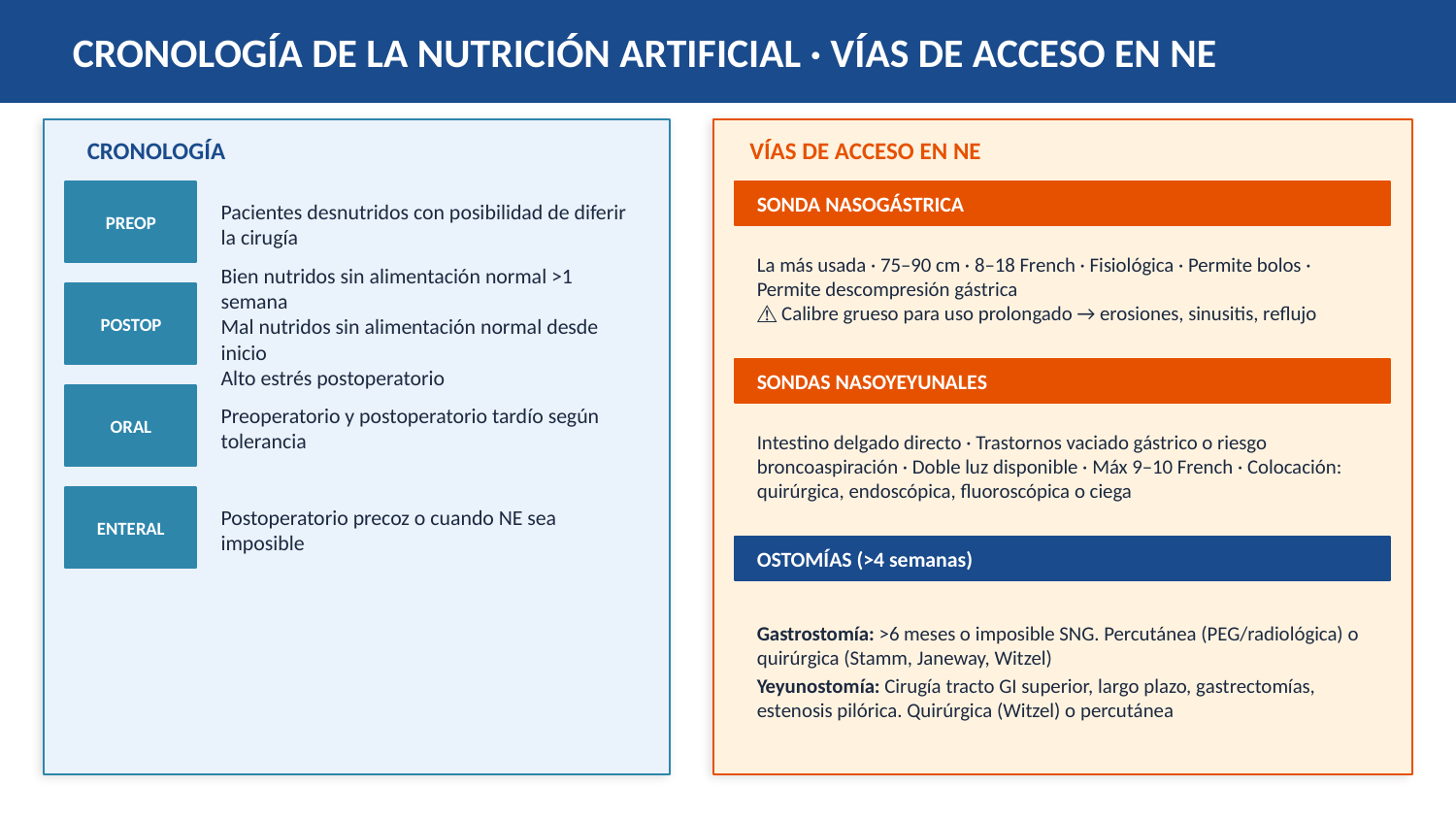

CRONOLOGÍA DE LA NUTRICIÓN ARTIFICIAL · VÍAS DE ACCESO EN NE

CRONOLOGÍA
VÍAS DE ACCESO EN NE

PREOP

SONDA NASOGÁSTRICA
Pacientes desnutridos con posibilidad de diferir la cirugía
La más usada · 75–90 cm · 8–18 French · Fisiológica · Permite bolos · Permite descompresión gástrica
⚠ Calibre grueso para uso prolongado → erosiones, sinusitis, reflujo

POSTOP
Bien nutridos sin alimentación normal >1 semana
Mal nutridos sin alimentación normal desde inicio
Alto estrés postoperatorio

SONDAS NASOYEYUNALES

ORAL
Preoperatorio y postoperatorio tardío según tolerancia
Intestino delgado directo · Trastornos vaciado gástrico o riesgo broncoaspiración · Doble luz disponible · Máx 9–10 French · Colocación: quirúrgica, endoscópica, fluoroscópica o ciega

ENTERAL
Postoperatorio precoz o cuando NE sea imposible

OSTOMÍAS (>4 semanas)
Gastrostomía: >6 meses o imposible SNG. Percutánea (PEG/radiológica) o quirúrgica (Stamm, Janeway, Witzel)
Yeyunostomía: Cirugía tracto GI superior, largo plazo, gastrectomías, estenosis pilórica. Quirúrgica (Witzel) o percutánea